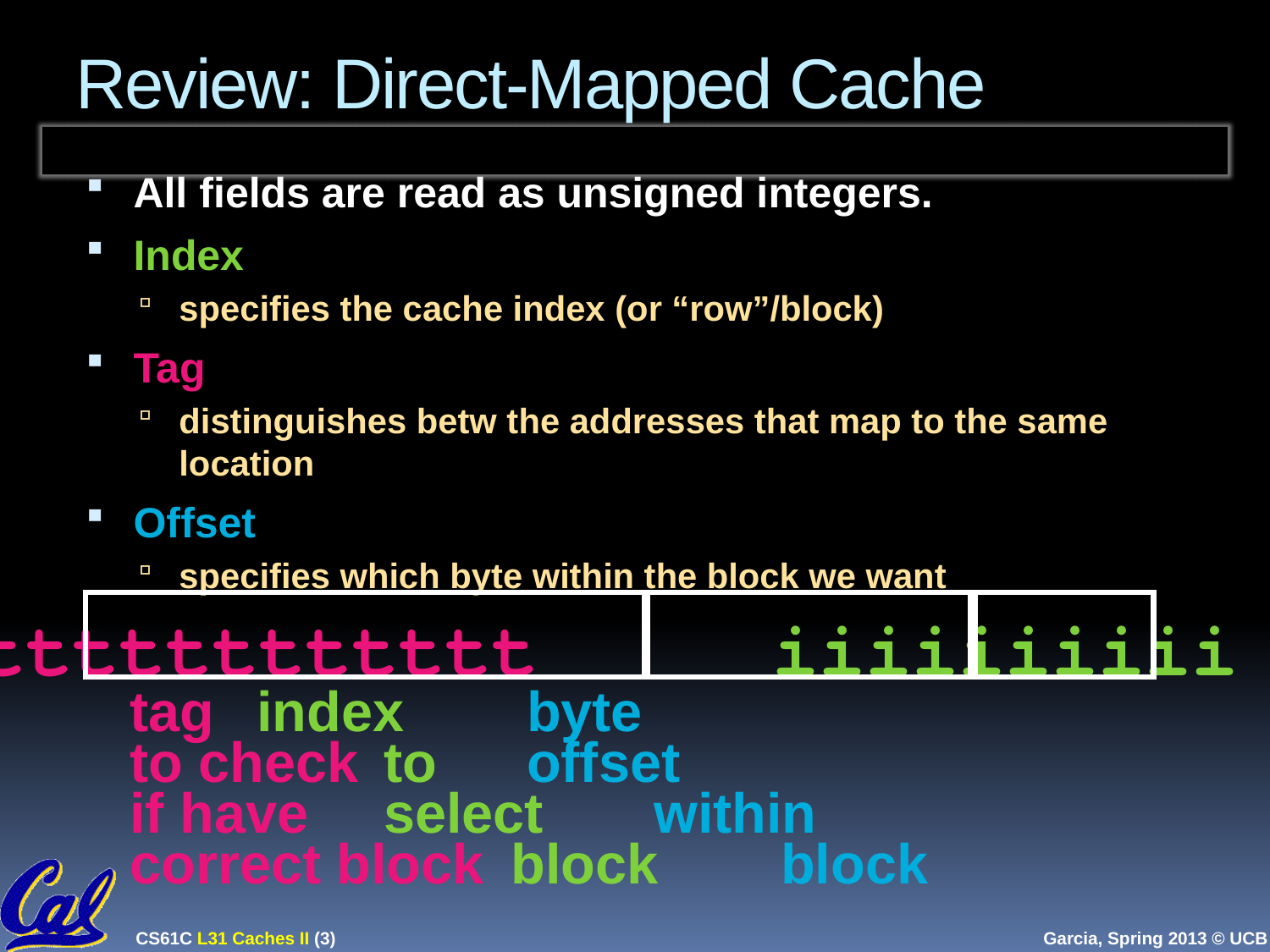

# Review: Direct-Mapped Cache
All fields are read as unsigned integers.
Index
specifies the cache index (or “row”/block)
Tag
distinguishes betw the addresses that map to the same location
Offset
specifies which byte within the block we want

tttttttttttttttttt     iiiiiiiiii    oooo

	tag	index	 byte
to check	to 	 offset
if have 	select	 within
correct block	block	 block